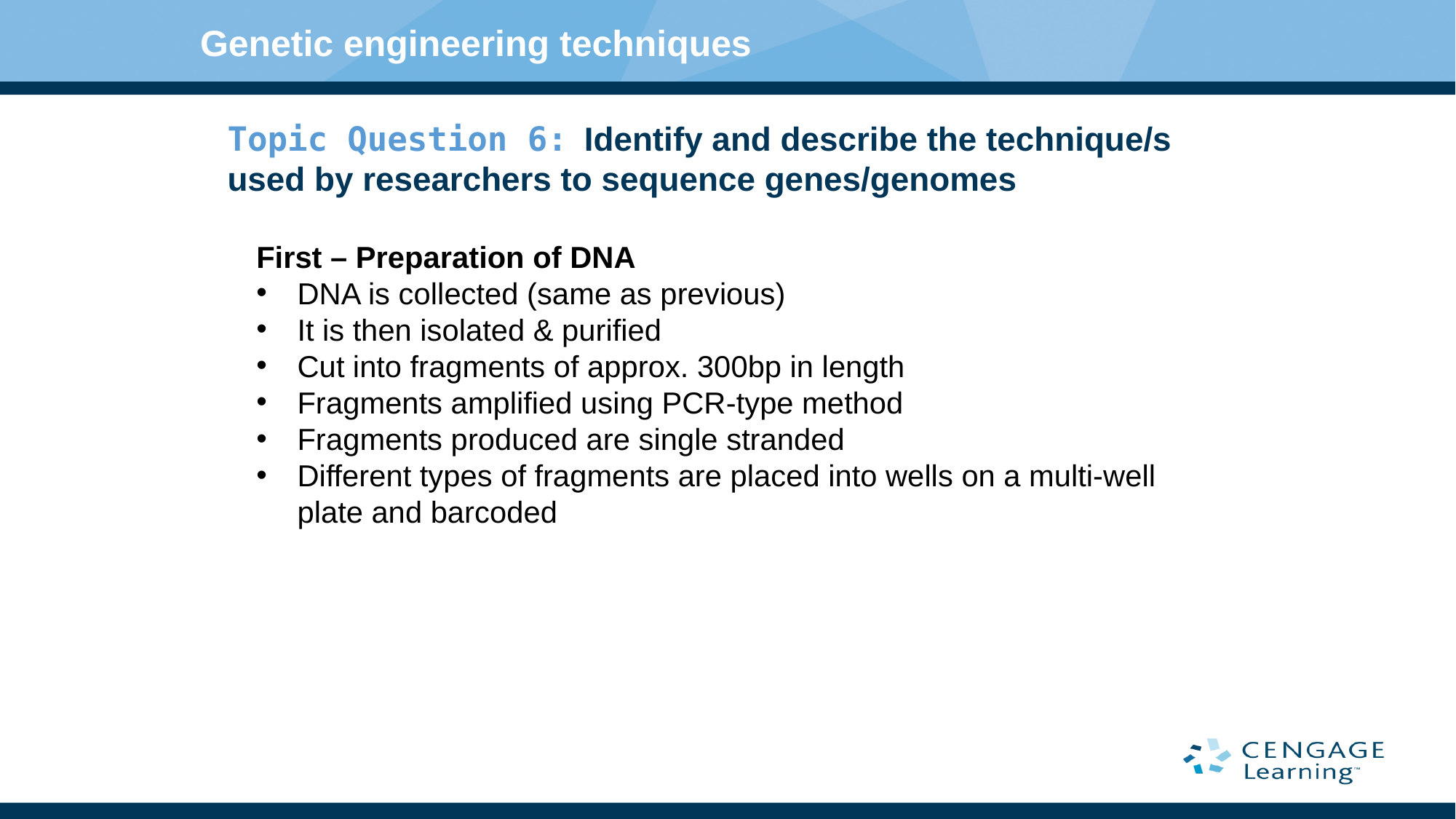

Genetic engineering techniques
Topic Question 6:  Identify and describe the technique/s used by researchers to sequence genes/genomes
First – Preparation of DNA
DNA is collected (same as previous)
It is then isolated & purified
Cut into fragments of approx. 300bp in length
Fragments amplified using PCR-type method
Fragments produced are single stranded
Different types of fragments are placed into wells on a multi-well plate and barcoded